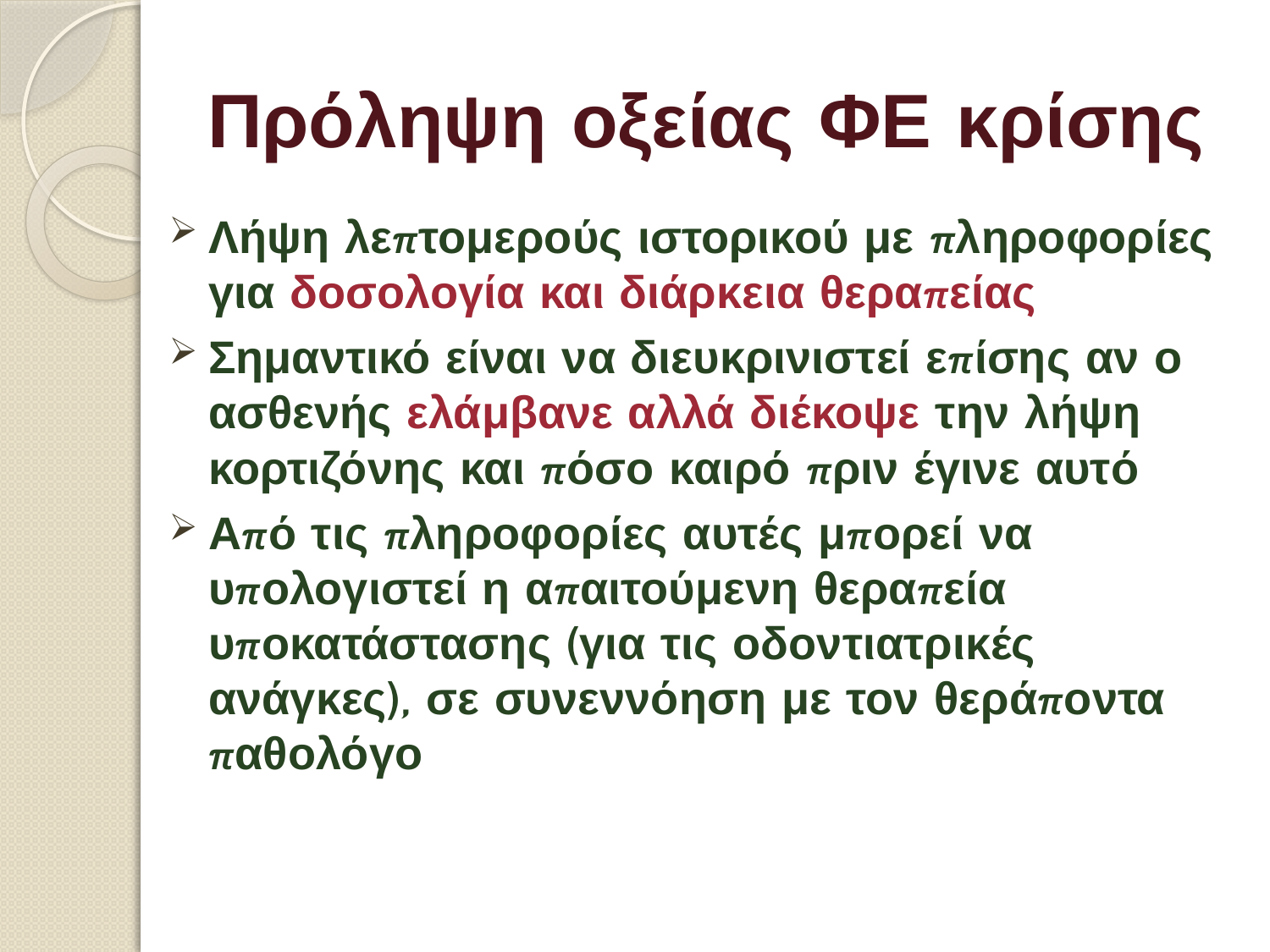

# Πρόληψη οξείας ΦΕ κρίσης
Λήψη λεπτομερούς ιστορικού με πληροφορίες για δοσολογία και διάρκεια θεραπείας
Σημαντικό είναι να διευκρινιστεί επίσης αν ο ασθενής ελάμβανε αλλά διέκοψε την λήψη κορτιζόνης και πόσο καιρό πριν έγινε αυτό
Από τις πληροφορίες αυτές μπορεί να υπολογιστεί η απαιτούμενη θεραπεία υποκατάστασης (για τις οδοντιατρικές ανάγκες), σε συνεννόηση με τον θεράποντα παθολόγο